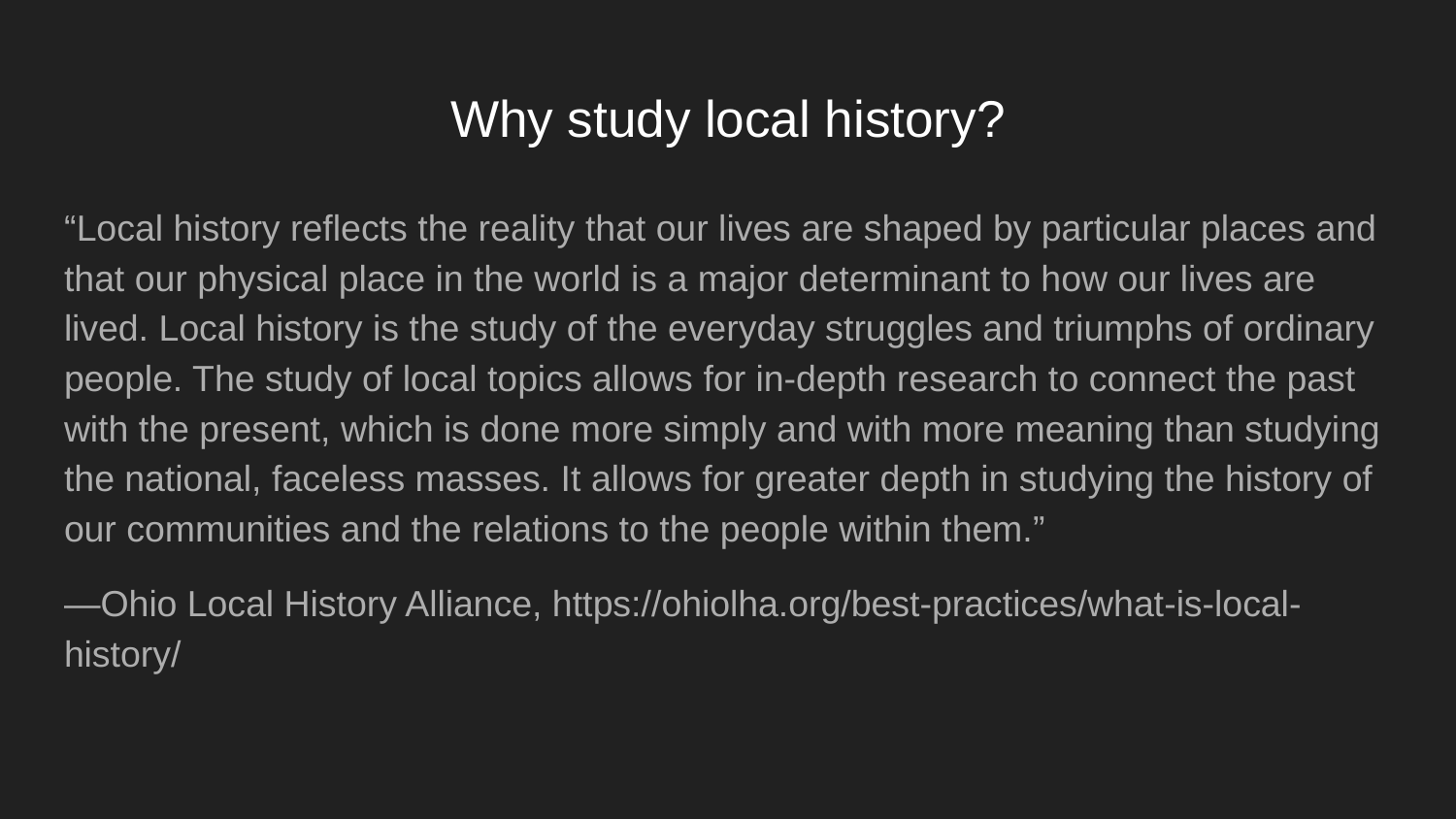

# Why study local history?
“Local history reflects the reality that our lives are shaped by particular places and that our physical place in the world is a major determinant to how our lives are lived. Local history is the study of the everyday struggles and triumphs of ordinary people. The study of local topics allows for in-depth research to connect the past with the present, which is done more simply and with more meaning than studying the national, faceless masses. It allows for greater depth in studying the history of our communities and the relations to the people within them.”
—Ohio Local History Alliance, https://ohiolha.org/best-practices/what-is-local-history/